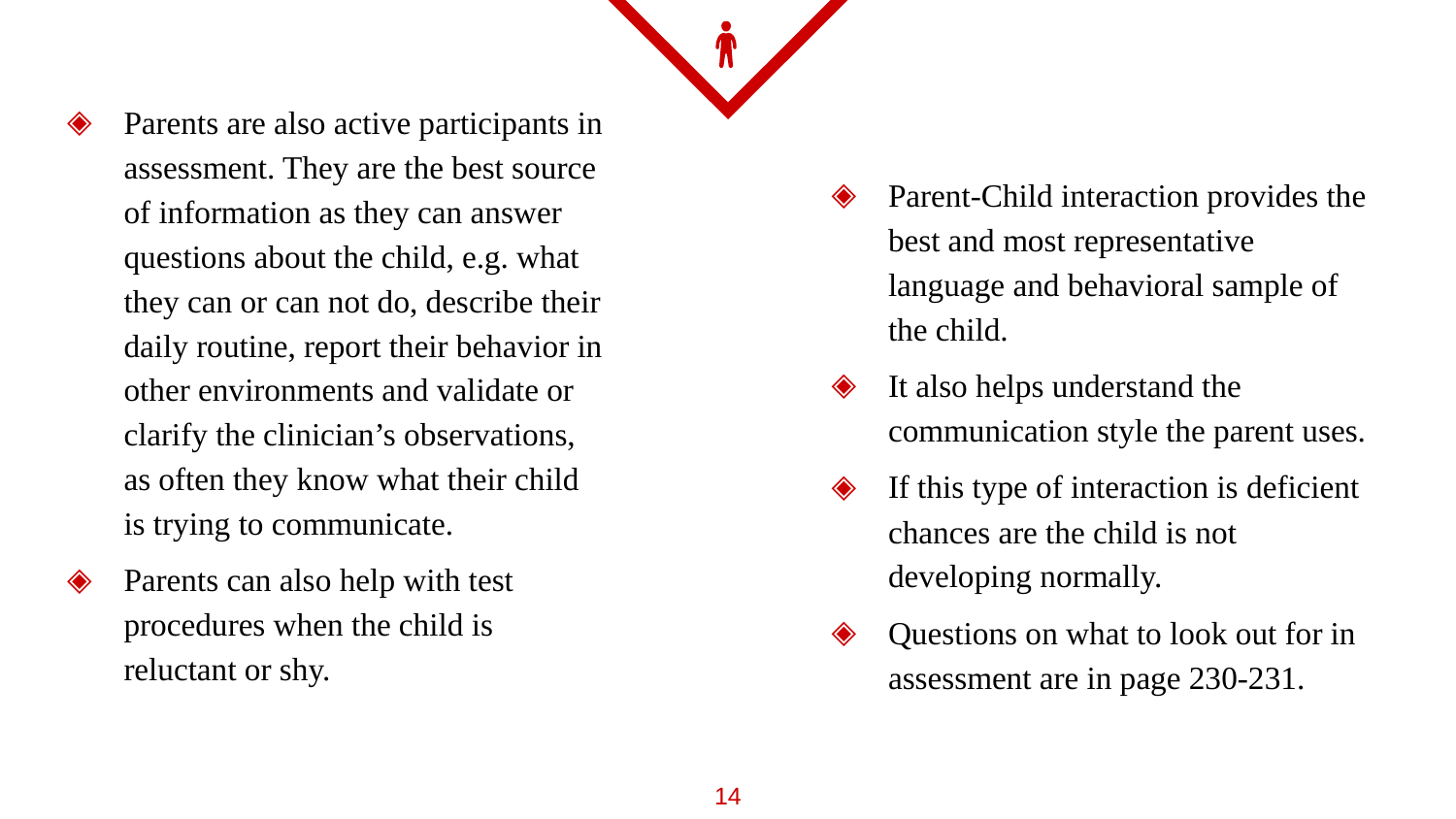

Parents are also active participants in assessment. They are the best source of information as they can answer questions about the child, e.g. what they can or can not do, describe their daily routine, report their behavior in other environments and validate or clarify the clinician’s observations, as often they know what their child is trying to communicate.
Parents can also help with test procedures when the child is reluctant or shy.
Parent-Child interaction provides the best and most representative language and behavioral sample of the child.
It also helps understand the communication style the parent uses.
If this type of interaction is deficient chances are the child is not developing normally.
Questions on what to look out for in assessment are in page 230-231.
14